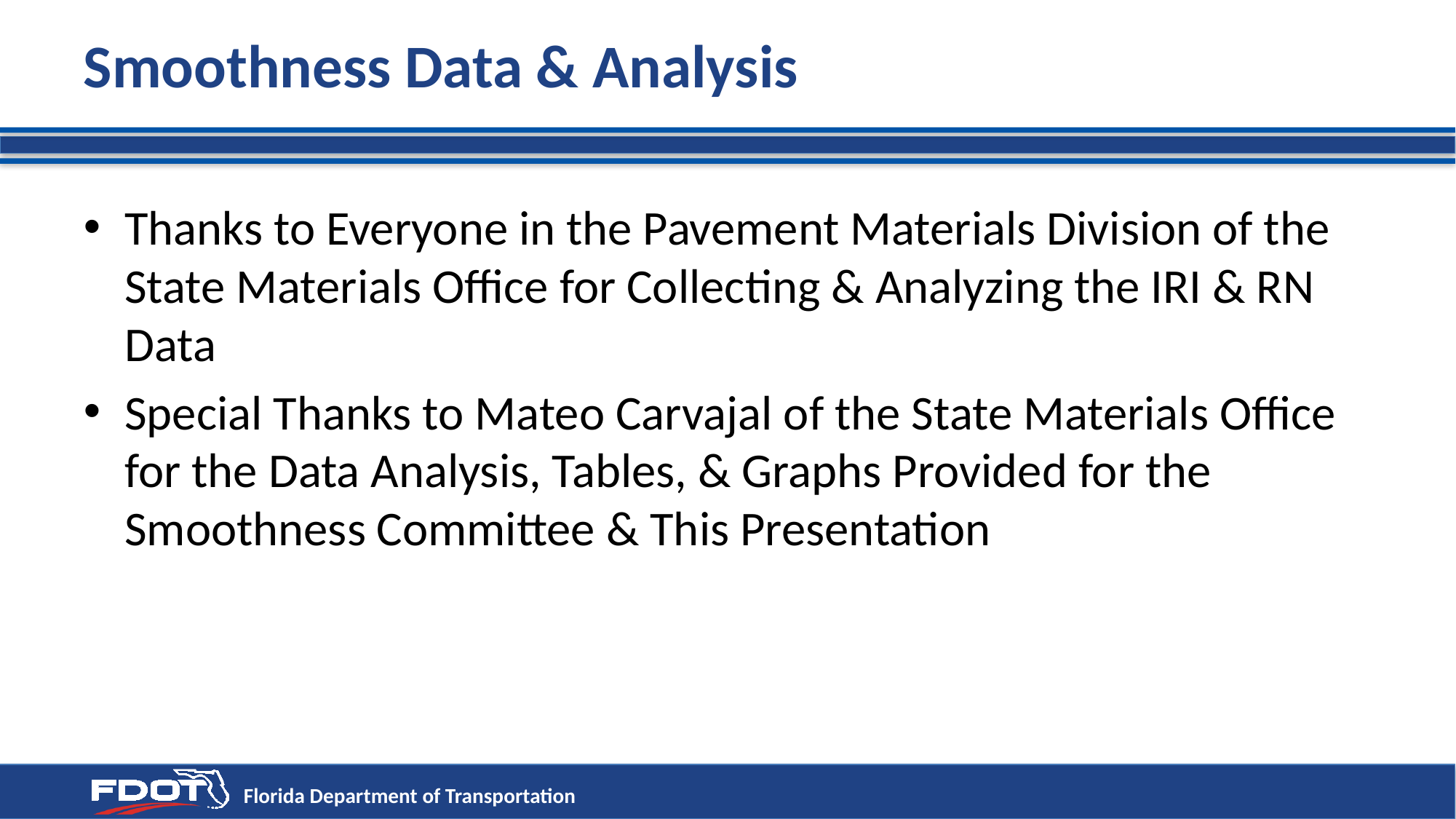

# Smoothness Data & Analysis
Thanks to Everyone in the Pavement Materials Division of the State Materials Office for Collecting & Analyzing the IRI & RN Data
Special Thanks to Mateo Carvajal of the State Materials Office for the Data Analysis, Tables, & Graphs Provided for the Smoothness Committee & This Presentation